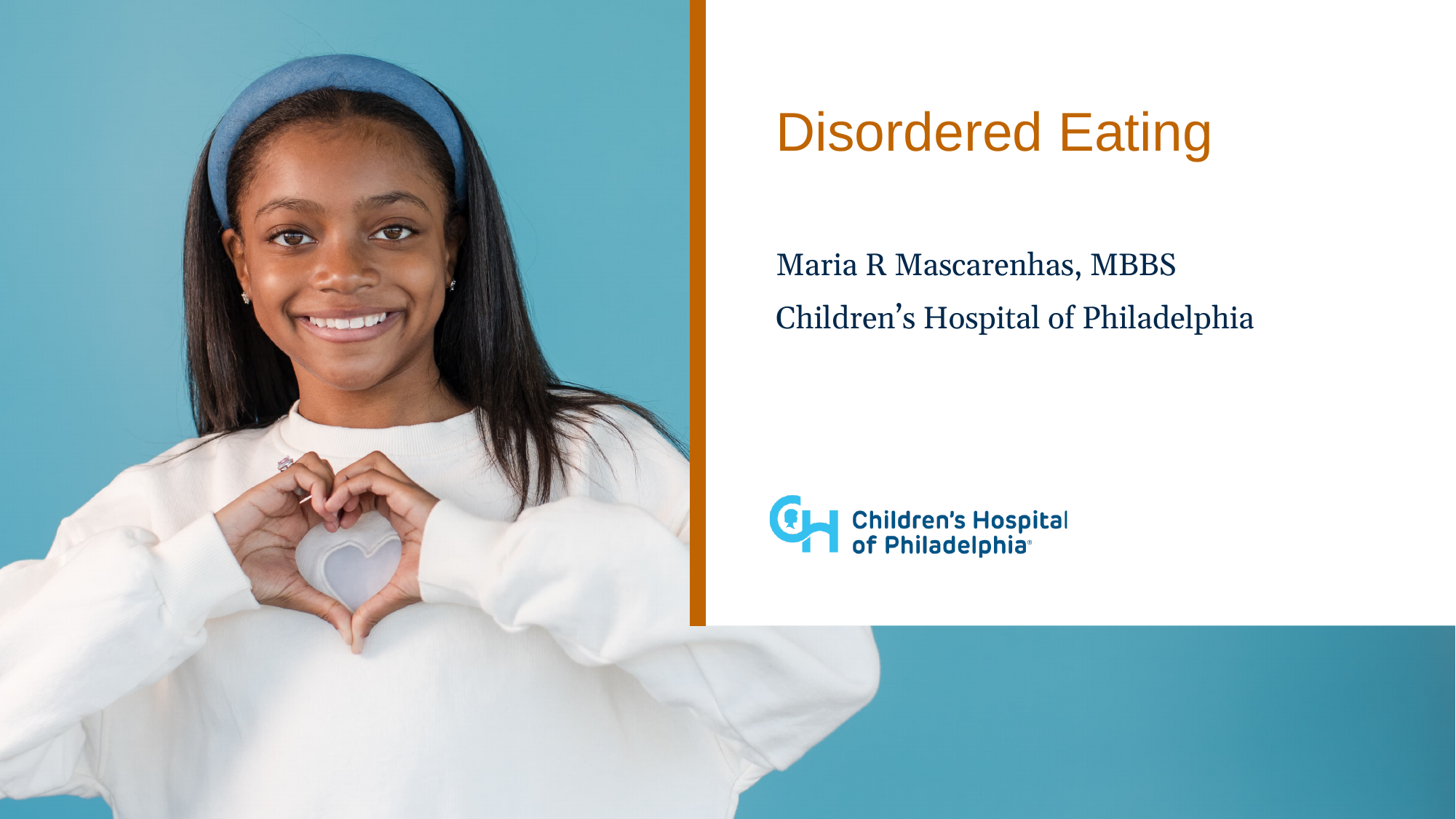

Disordered Eating
Maria R Mascarenhas, MBBS
Children’s Hospital of Philadelphia